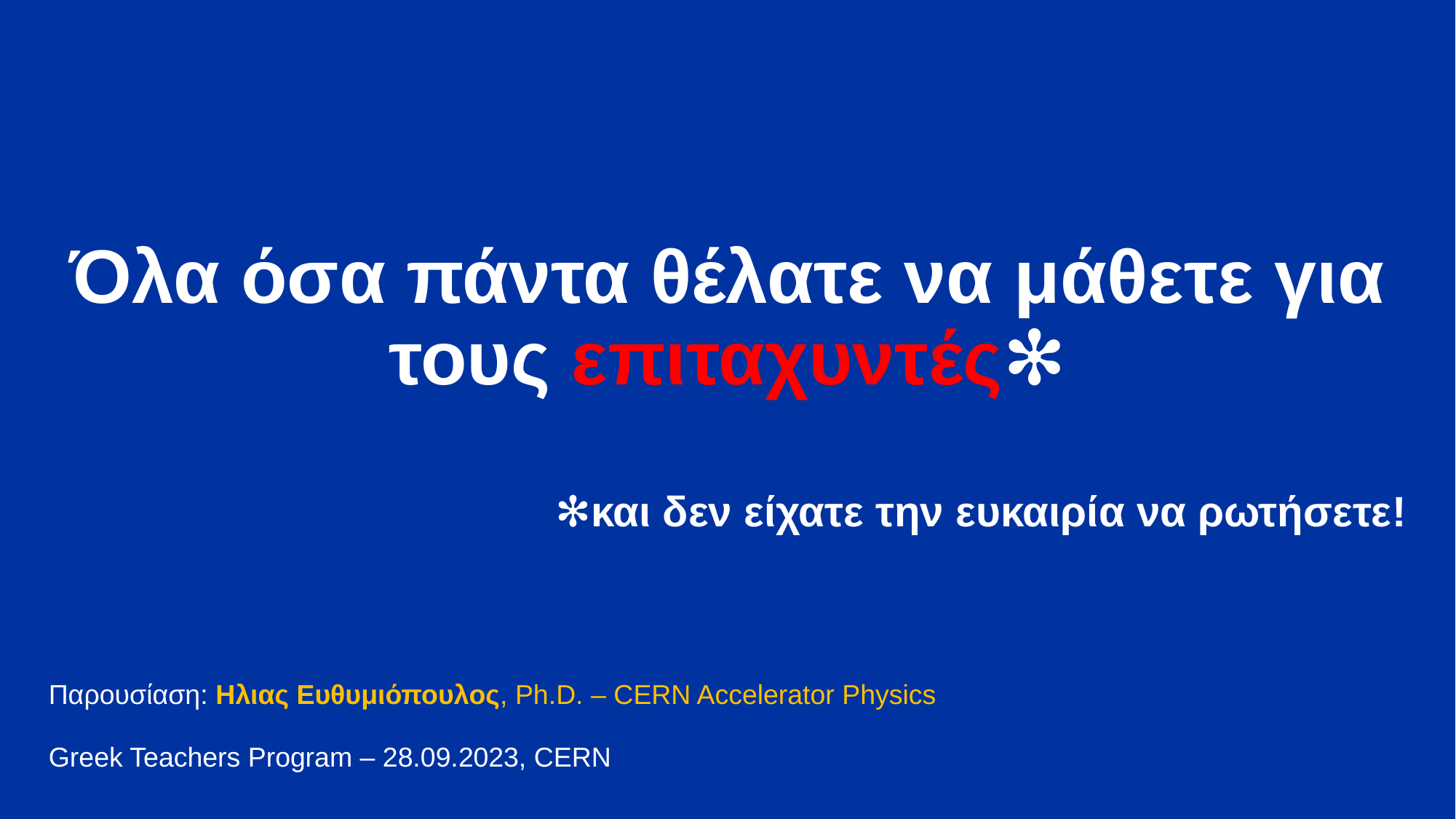

# Όλα όσα πάντα θέλατε να μάθετε για τους επιταχυντές✻
✻και δεν είχατε την ευκαιρία να ρωτήσετε!
Παρουσίαση: Ηλιας Ευθυμιόπουλος, Ph.D. – CERN Accelerator Physics
Greek Teachers Program – 28.09.2023, CERN